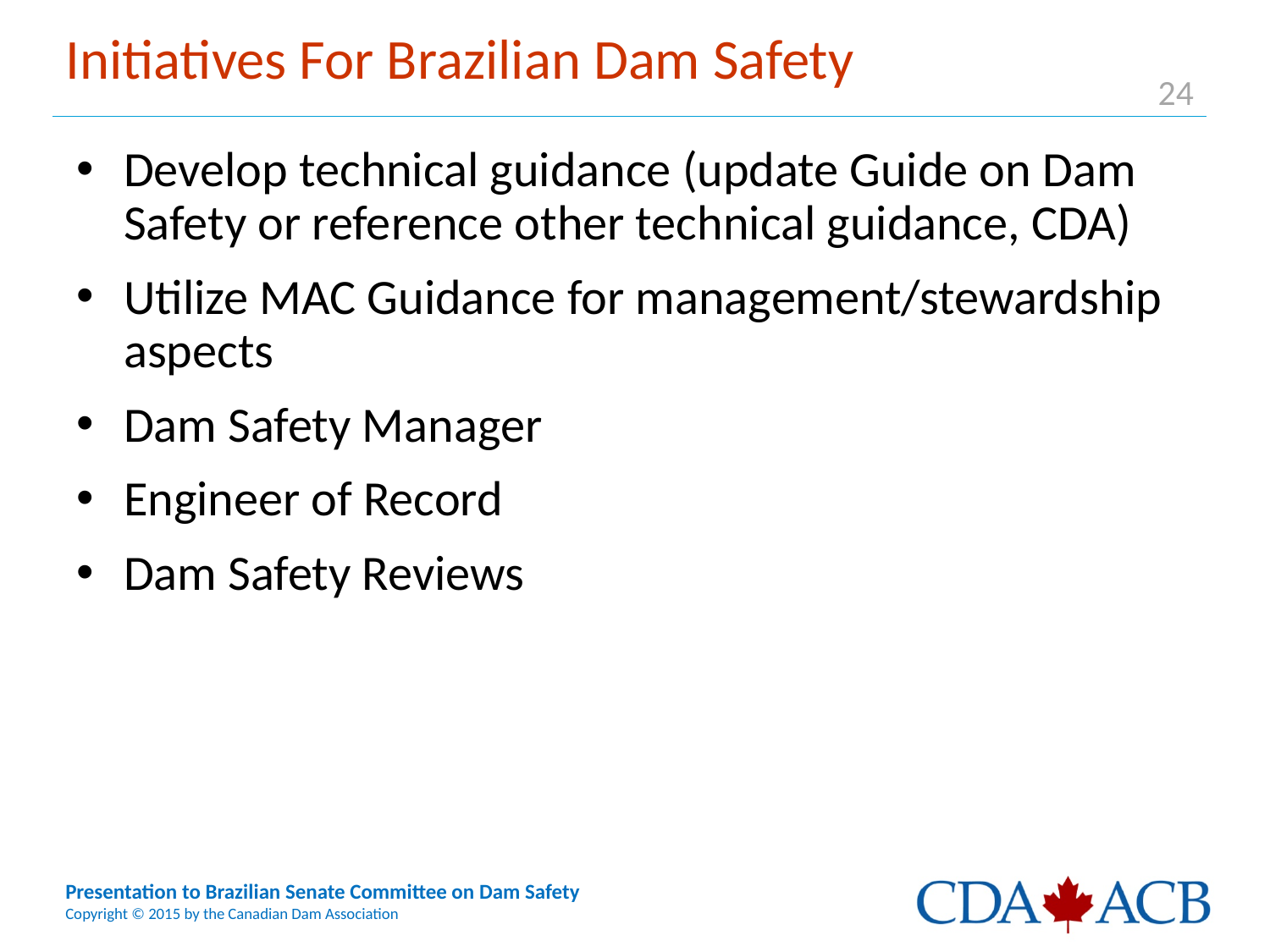

# Initiatives For Brazilian Dam Safety
Develop technical guidance (update Guide on Dam Safety or reference other technical guidance, CDA)
Utilize MAC Guidance for management/stewardship aspects
Dam Safety Manager
Engineer of Record
Dam Safety Reviews